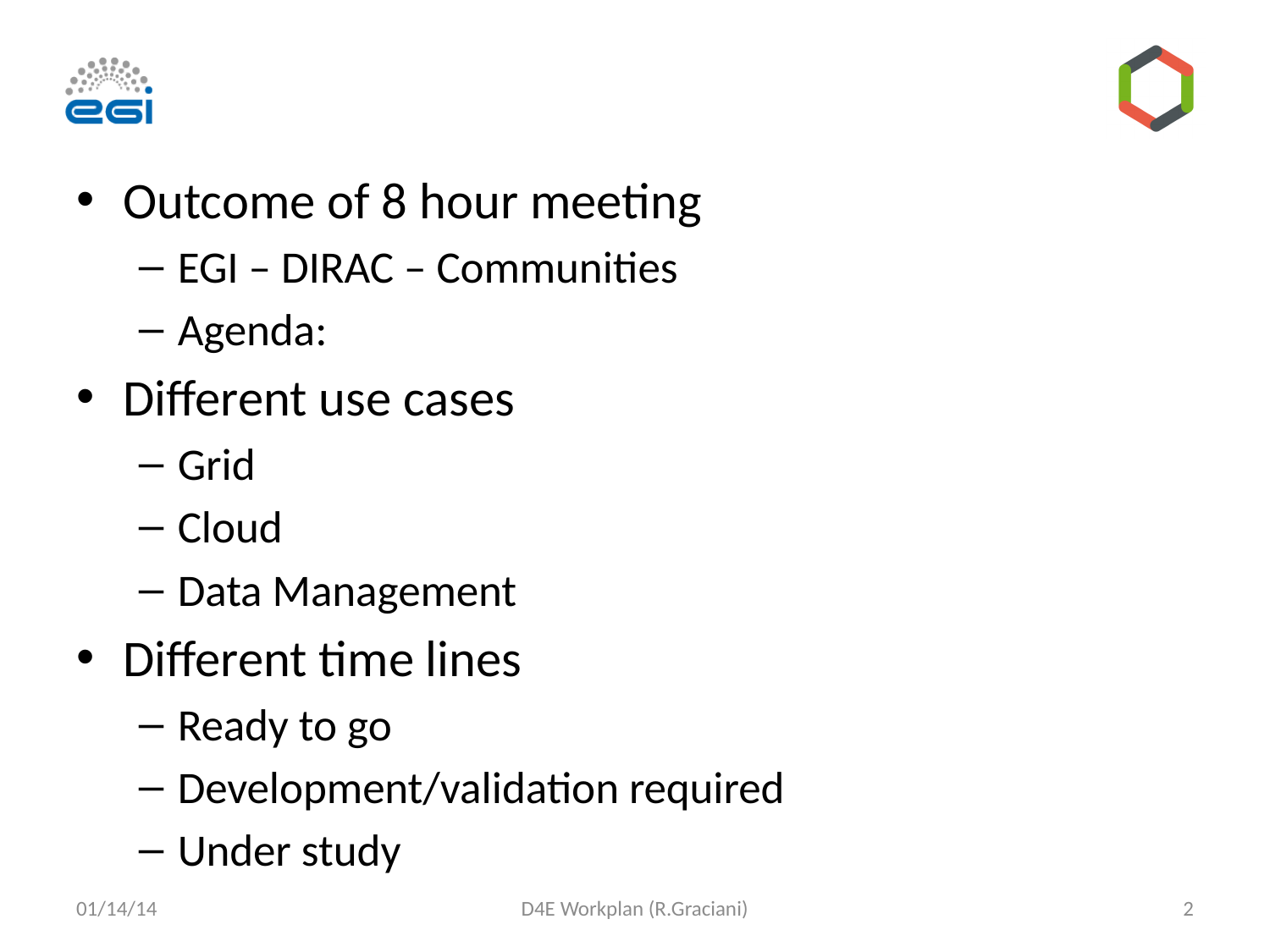

#
Outcome of 8 hour meeting
EGI – DIRAC – Communities
Agenda:
Different use cases
Grid
Cloud
Data Management
Different time lines
Ready to go
Development/validation required
Under study

01/14/14
D4E Workplan (R.Graciani)
2